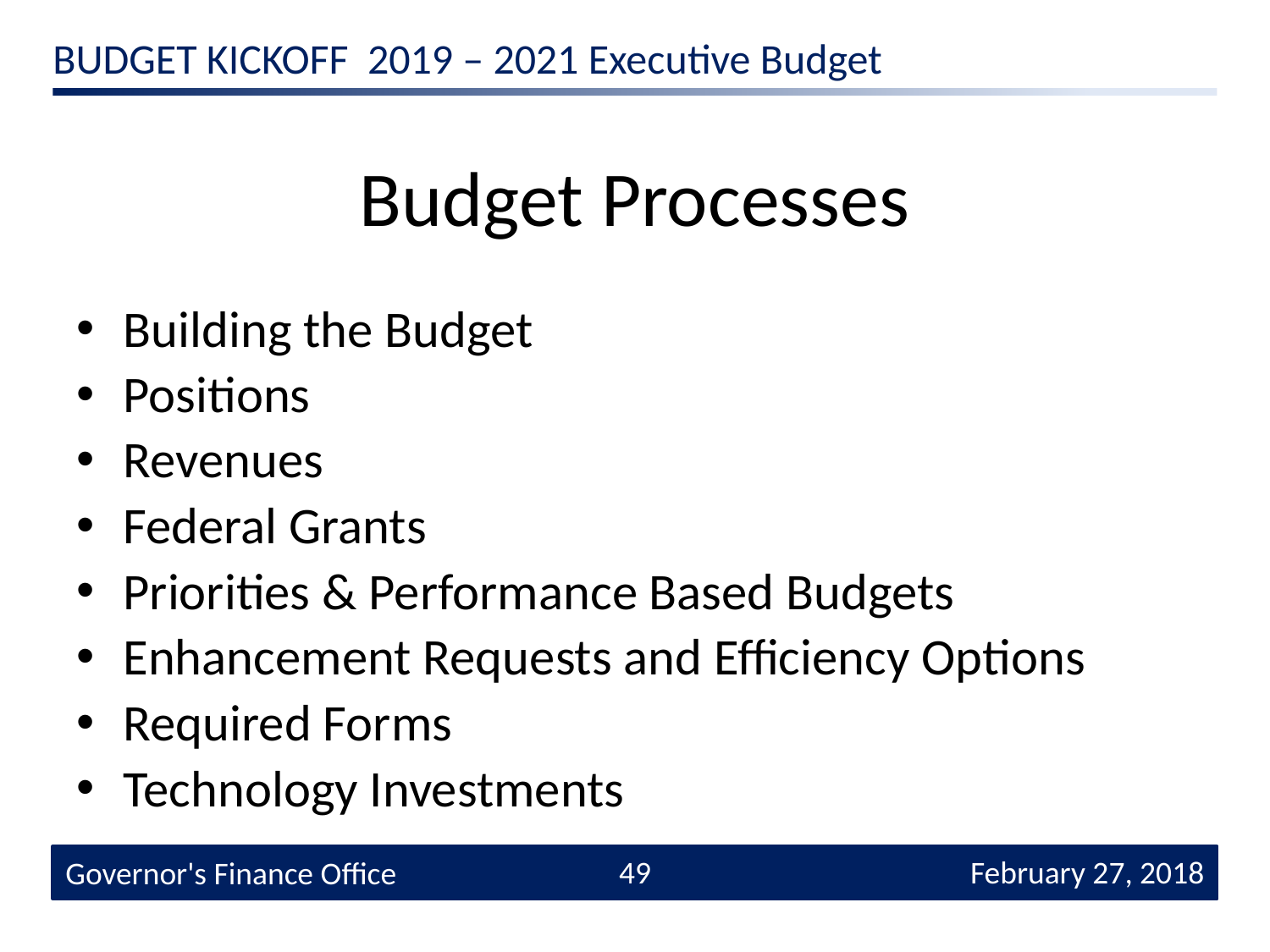

# Budget Processes
Building the Budget
Positions
Revenues
Federal Grants
Priorities & Performance Based Budgets
Enhancement Requests and Efficiency Options
Required Forms
Technology Investments
49
 February 27, 2018
Governor's Finance Office